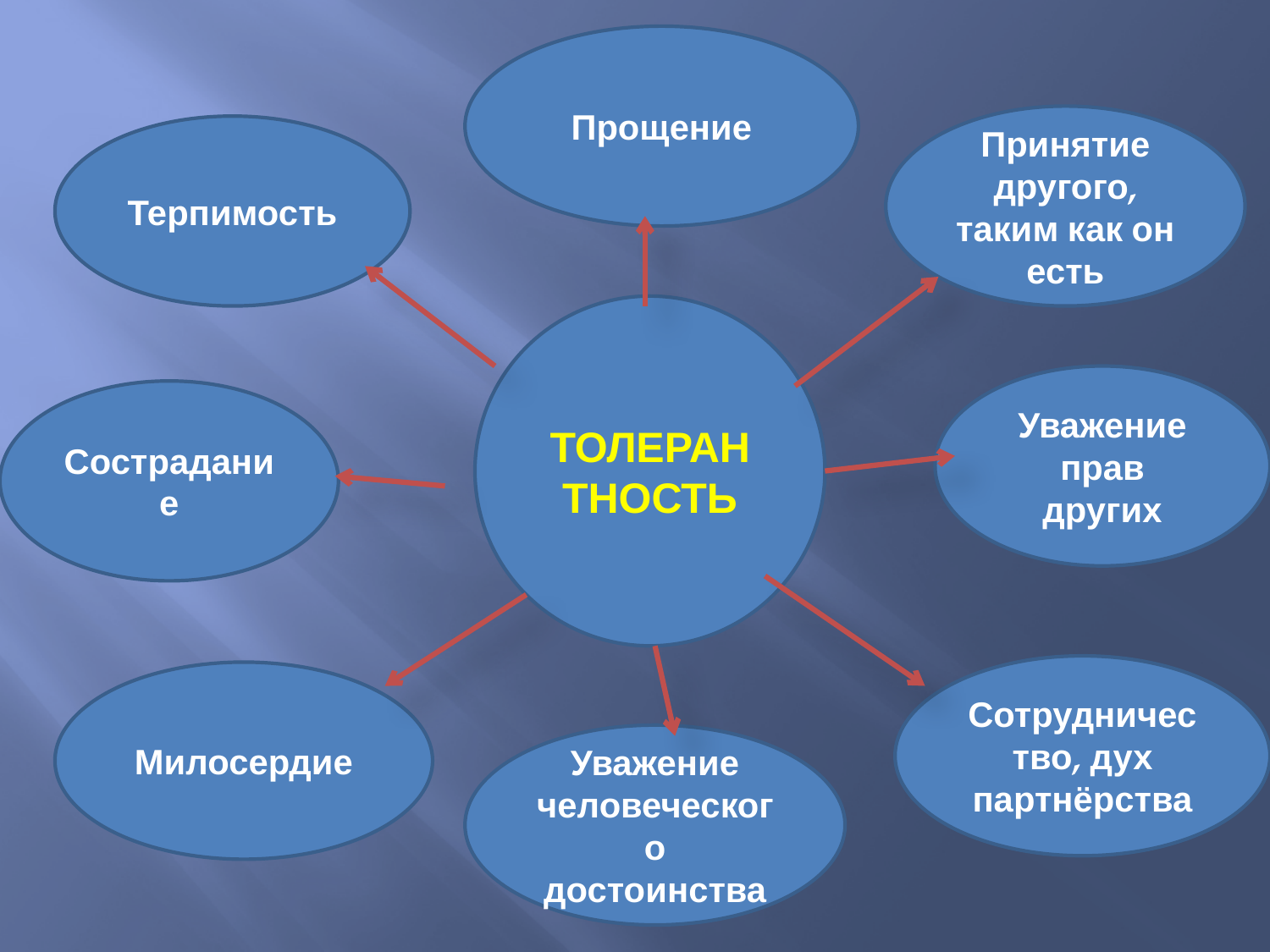

Прощение

Принятие другого, таким как он есть
Терпимость

ТОЛЕРАНТНОСТЬ
Уважение прав других
Сострадание
Сотрудничество, дух партнёрства
Милосердие
Уважение человеческого достоинства